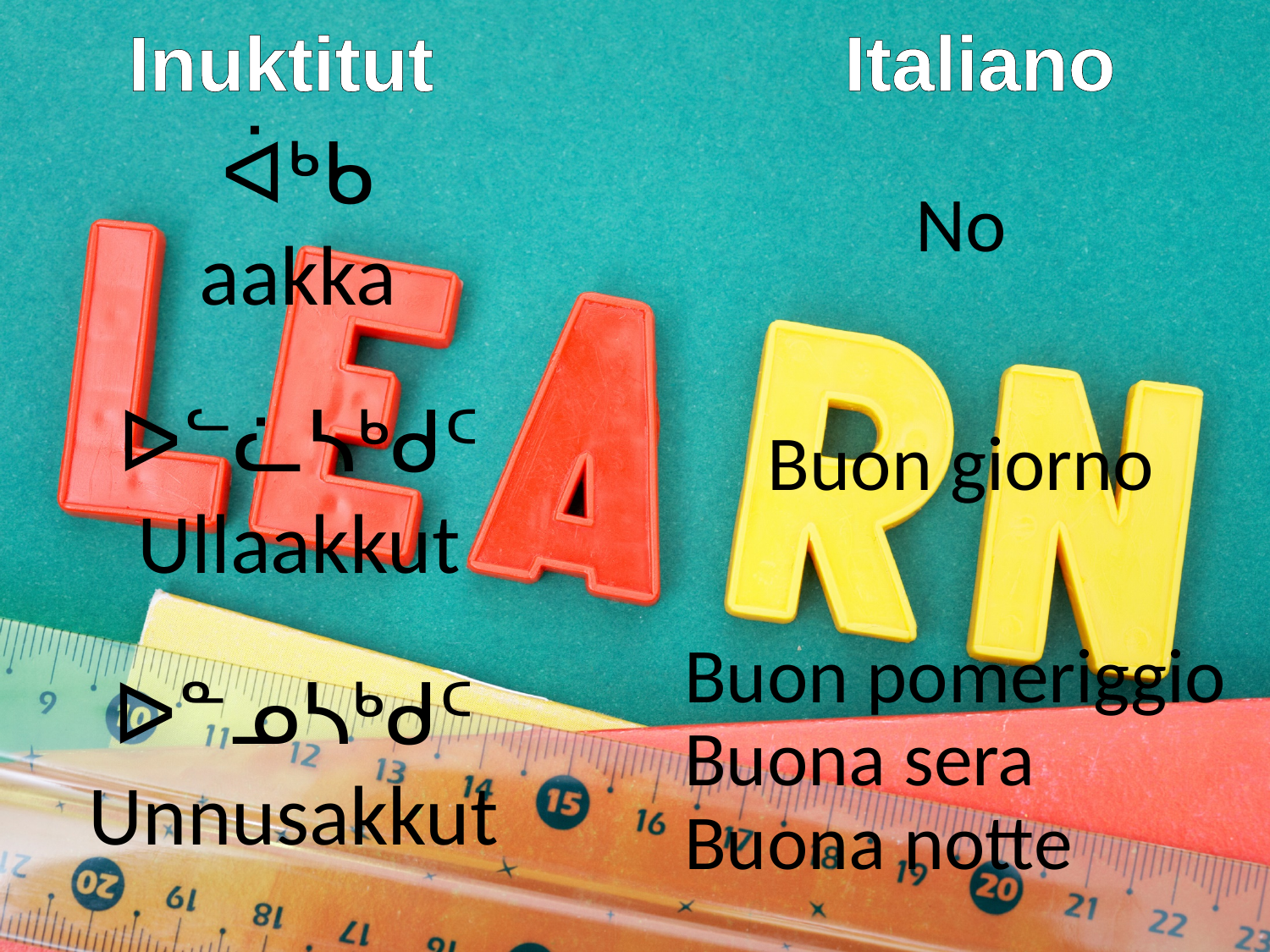

Italiano
# Inuktitut
ᐋᒃᑲ
aakka
No
ᐅᓪᓛᓴᒃᑯᑦ
Ullaakkut
Buon giorno
Buon pomeriggio
Buona sera
Buona notte
ᐅᓐᓄᓴᒃᑯᑦ
Unnusakkut